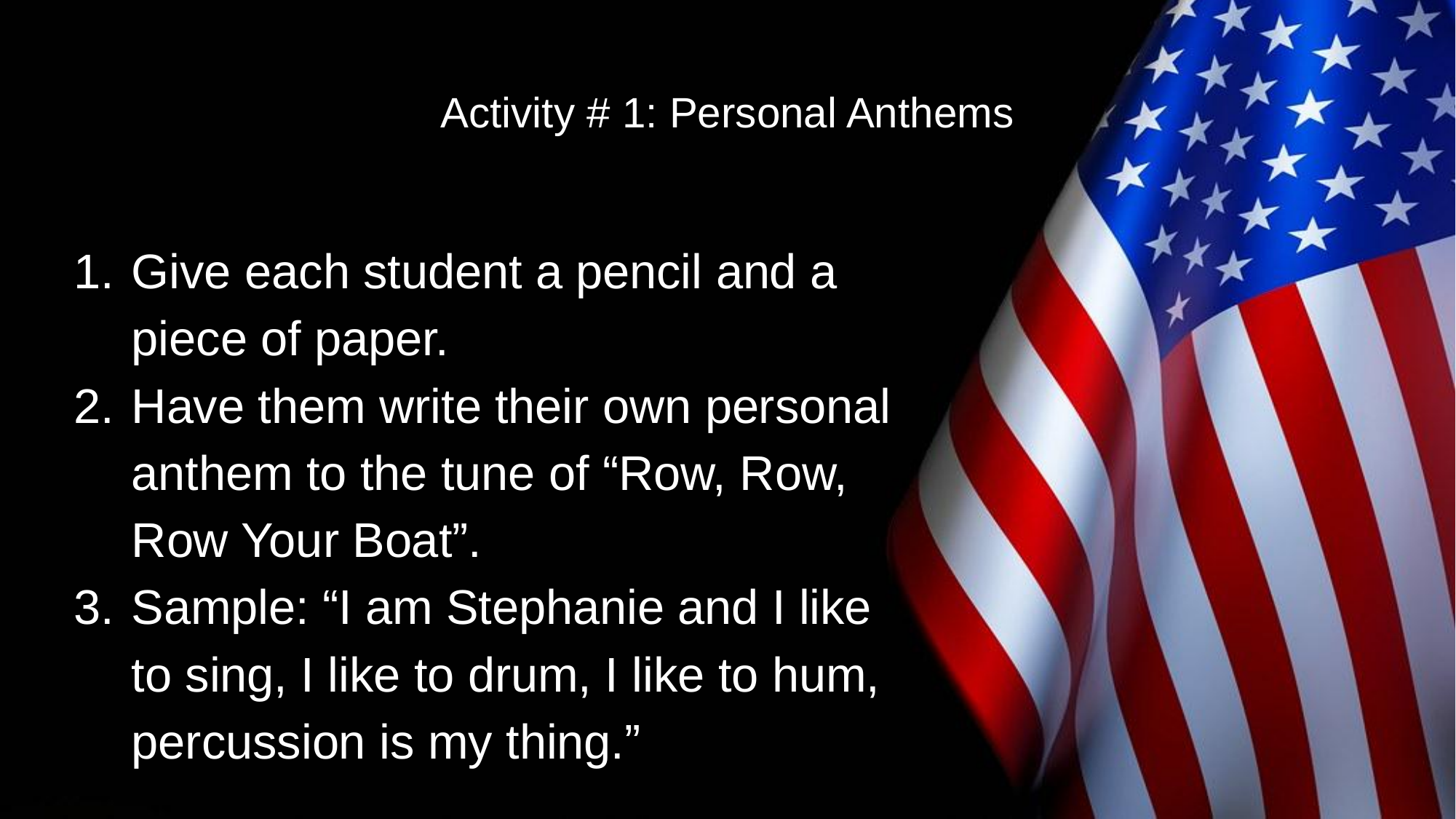

# Activity # 1: Personal Anthems
Give each student a pencil and a piece of paper.
Have them write their own personal anthem to the tune of “Row, Row, Row Your Boat”.
Sample: “I am Stephanie and I like to sing, I like to drum, I like to hum, percussion is my thing.”